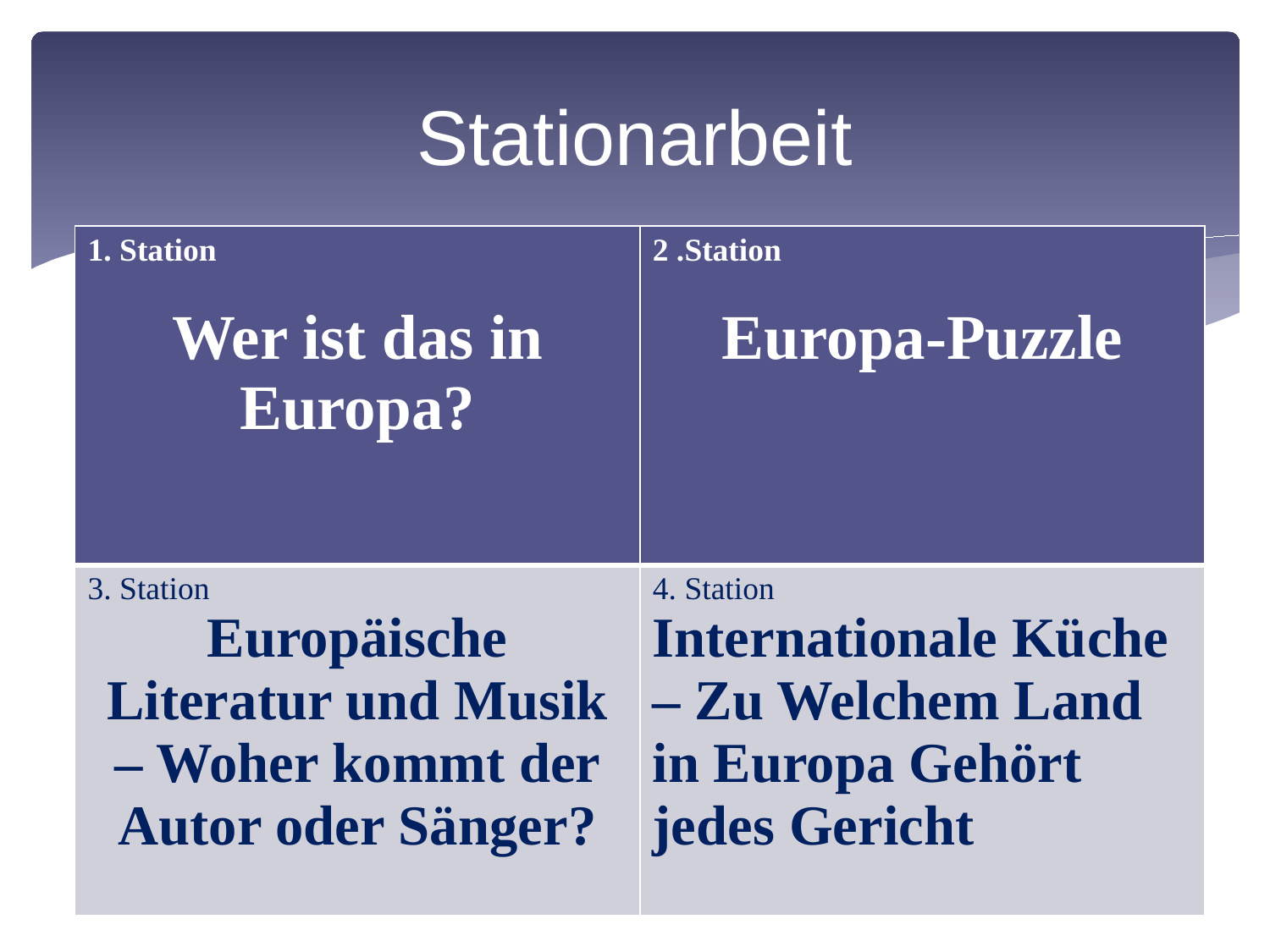

# Stationarbeit
| 1. Station Wer ist das in Europa? | 2 .Station Europa-Puzzle |
| --- | --- |
| 3. Station Europäische Literatur und Musik – Woher kommt der Autor oder Sänger? | 4. Station Internationale Küche – Zu Welchem Land in Europa Gehört jedes Gericht |